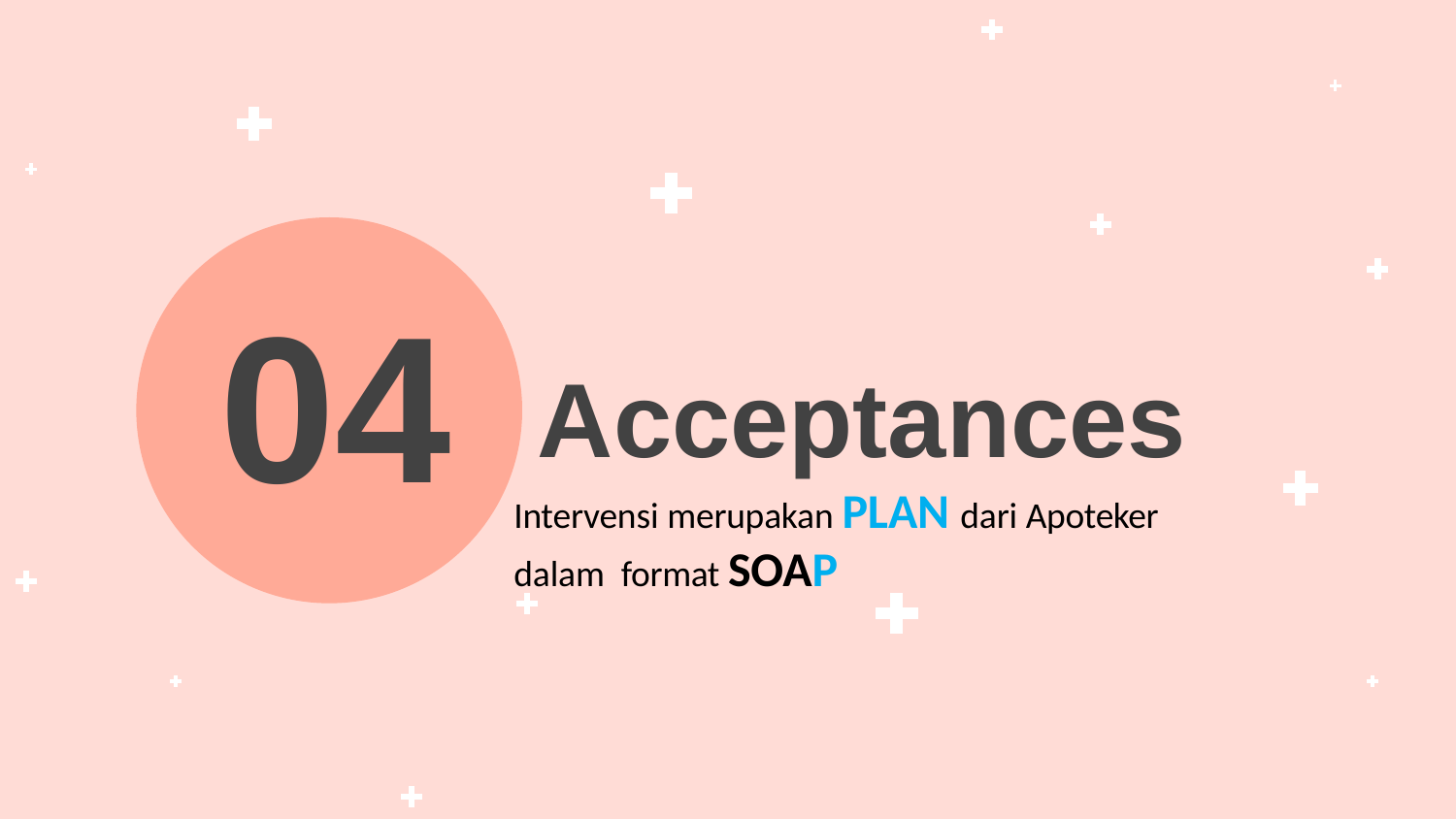

04
# Acceptances
Intervensi merupakan PLAN dari Apoteker dalam  format SOAP